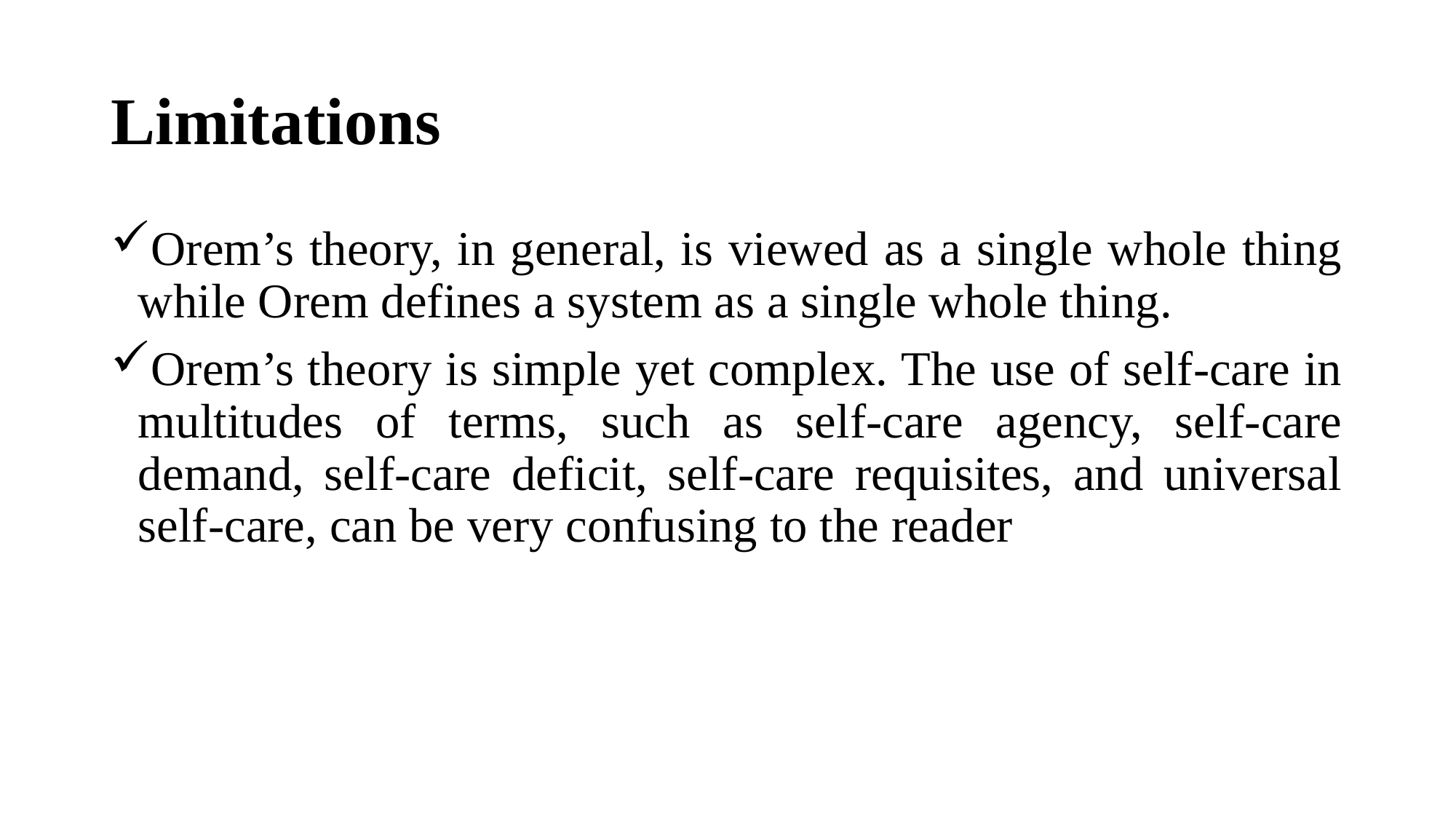

# Limitations
Orem’s theory, in general, is viewed as a single whole thing while Orem defines a system as a single whole thing.
Orem’s theory is simple yet complex. The use of self-care in multitudes of terms, such as self-care agency, self-care demand, self-care deficit, self-care requisites, and universal self-care, can be very confusing to the reader